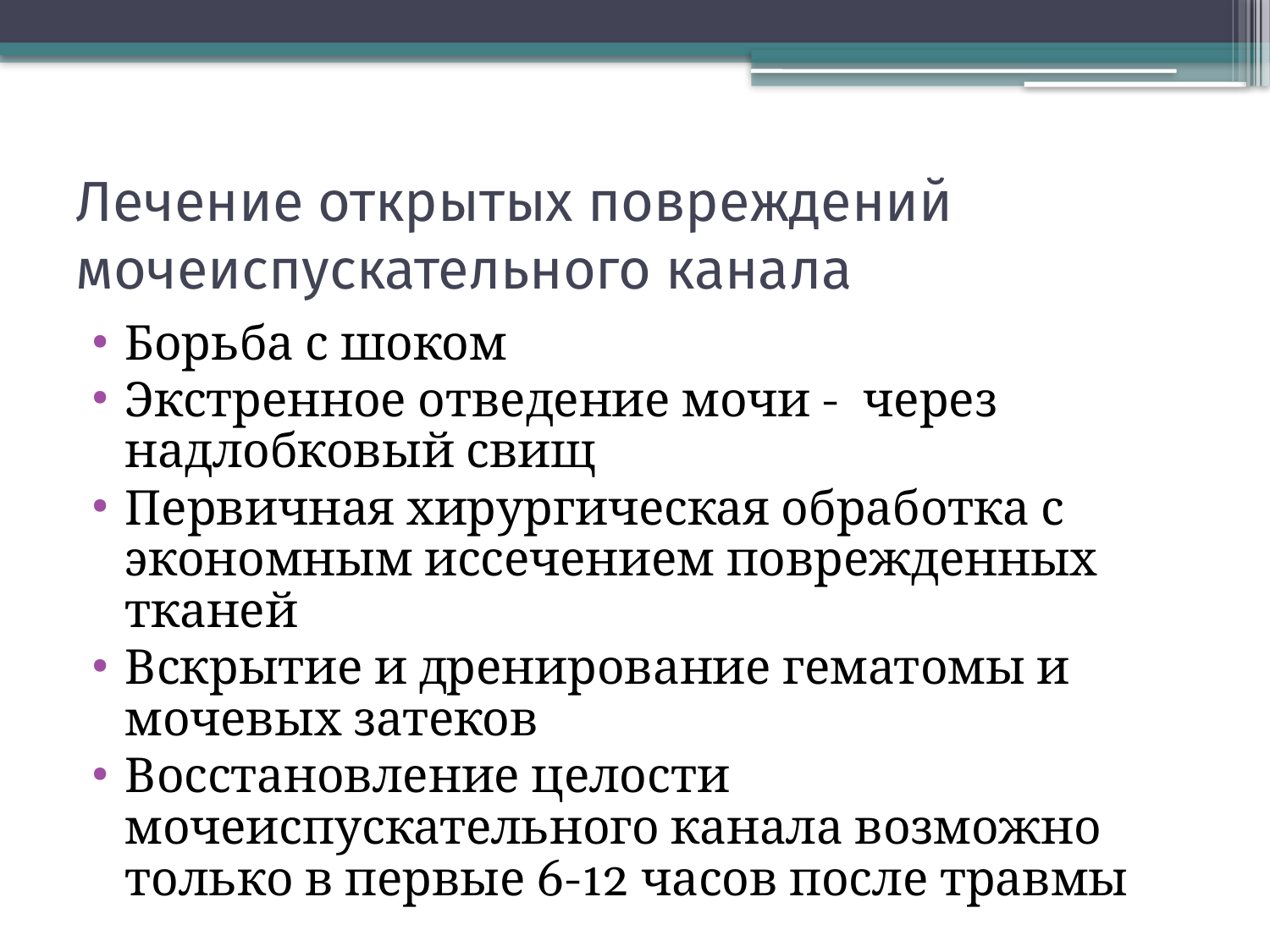

# Лечение открытых повреждений мочеиспускательного канала
Борьба с шоком
Экстренное отведение мочи -  через надлобковый свищ
Первичная хирургическая обработка с экономным иссечением поврежденных тканей
Вскрытие и дренирование гематомы и мочевых затеков
Восстановление целости мочеиспускательного канала возможно только в первые 6-12 часов после травмы